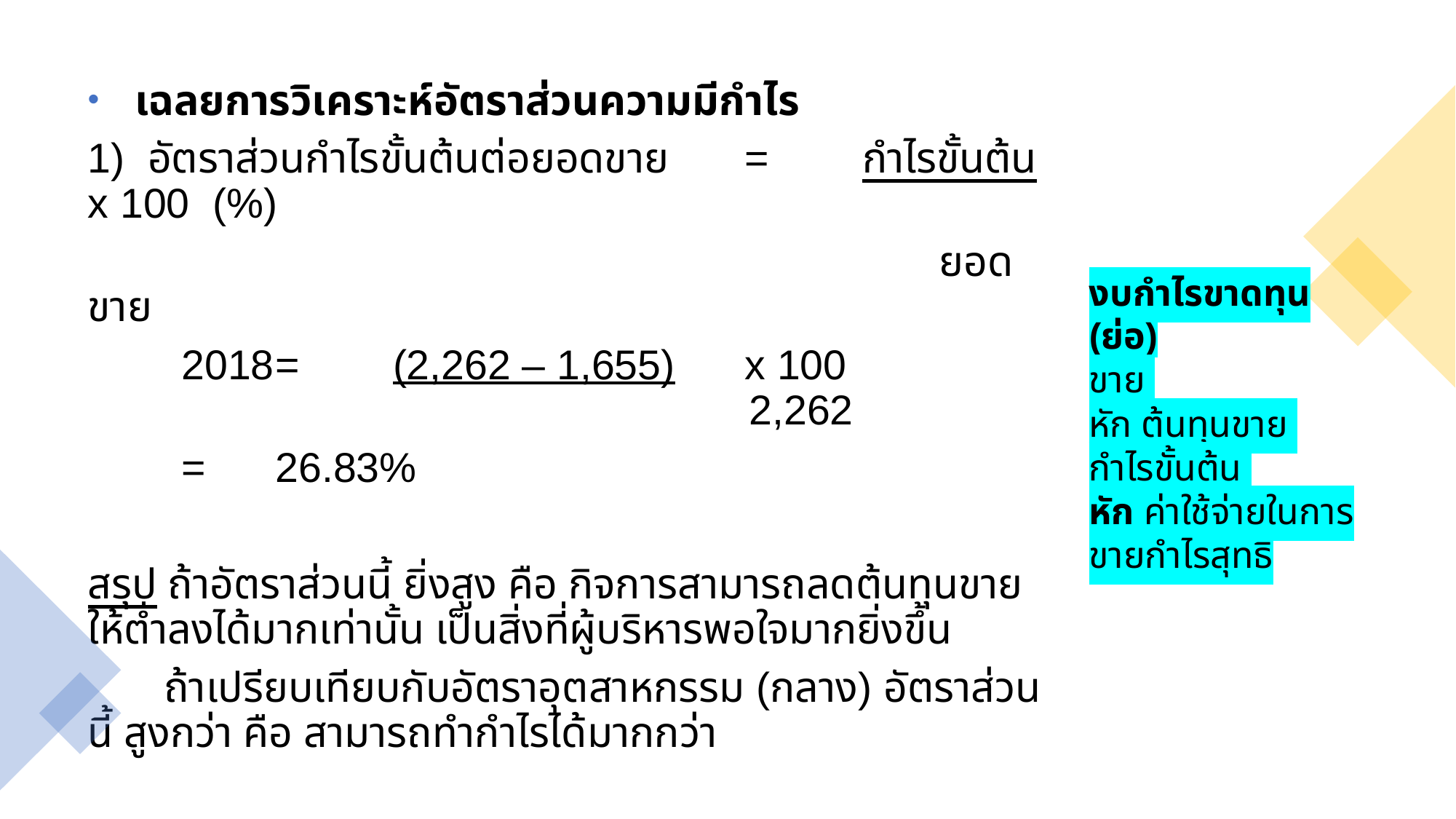

เฉลยการวิเคราะห์อัตราส่วนความมีกำไร
1)  อัตราส่วนกำไรขั้นต้นต่อยอดขาย	=        กำไรขั้นต้น  x 100  (%)
                                                                              ยอดขาย
	2018				=        (2,262 – 1,655) 	x 100 	                                                                    2,262
					=  	26.83%

สรุป ถ้าอัตราส่วนนี้ ยิ่งสูง คือ กิจการสามารถลดต้นทุนขายให้ต่ำลงได้มากเท่านั้น เป็นสิ่งที่ผู้บริหารพอใจมากยิ่งขึ้น
       ถ้าเปรียบเทียบกับอัตราอุตสาหกรรม (กลาง) อัตราส่วนนี้ สูงกว่า คือ สามารถทำกำไรได้มากกว่า

งบกำไรขาดทุน (ย่อ)
ขาย
หัก ต้นทุนขาย
กำไรขั้นต้น
หัก ค่าใช้จ่ายในการขายกำไรสุทธิ